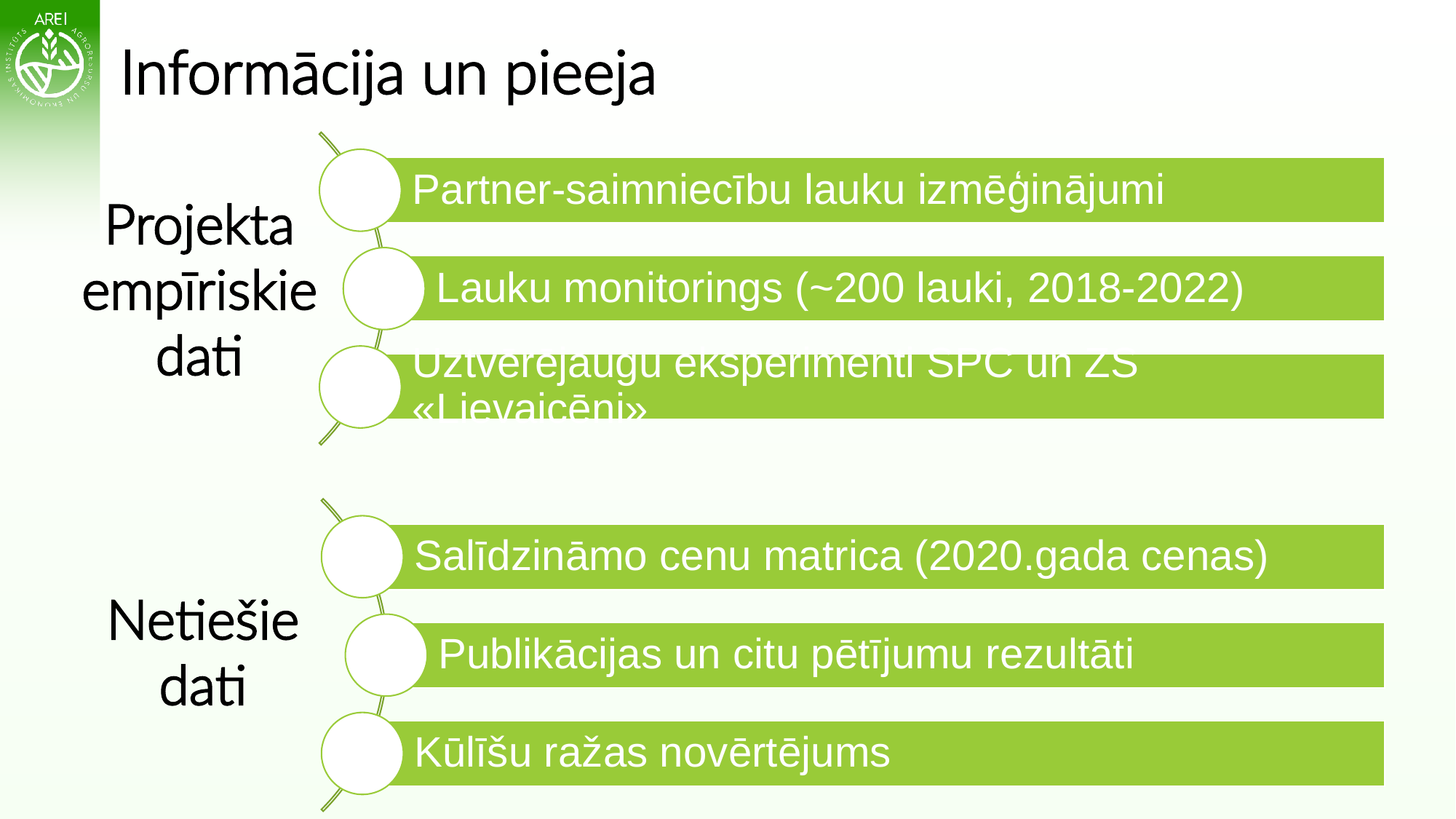

# Informācija un pieeja
Partner-saimniecību lauku izmēģinājumi
Lauku monitorings (~200 lauki, 2018-2022)
Uztvērējaugu eksperimenti SPC un ZS «Lievaicēni»
Projekta empīriskie dati
Salīdzināmo cenu matrica (2020.gada cenas)
Publikācijas un citu pētījumu rezultāti
Kūlīšu ražas novērtējums
Netiešie dati